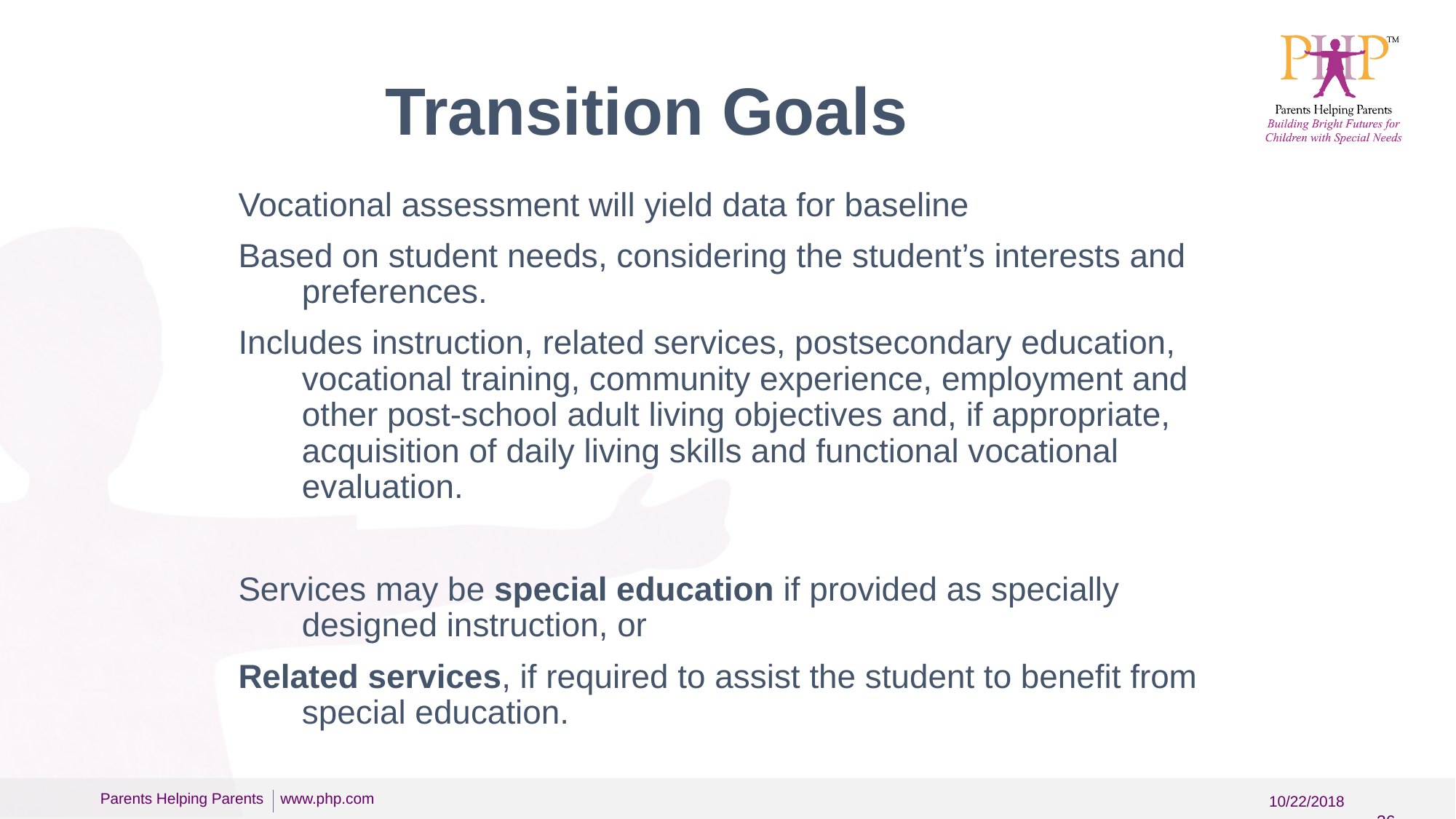

# Transition Goals
Vocational assessment will yield data for baseline
Based on student needs, considering the student’s interests and preferences.
Includes instruction, related services, postsecondary education, vocational training, community experience, employment and other post-school adult living objectives and, if appropriate, acquisition of daily living skills and functional vocational evaluation.

Services may be special education if provided as specially designed instruction, or
Related services, if required to assist the student to benefit from special education.